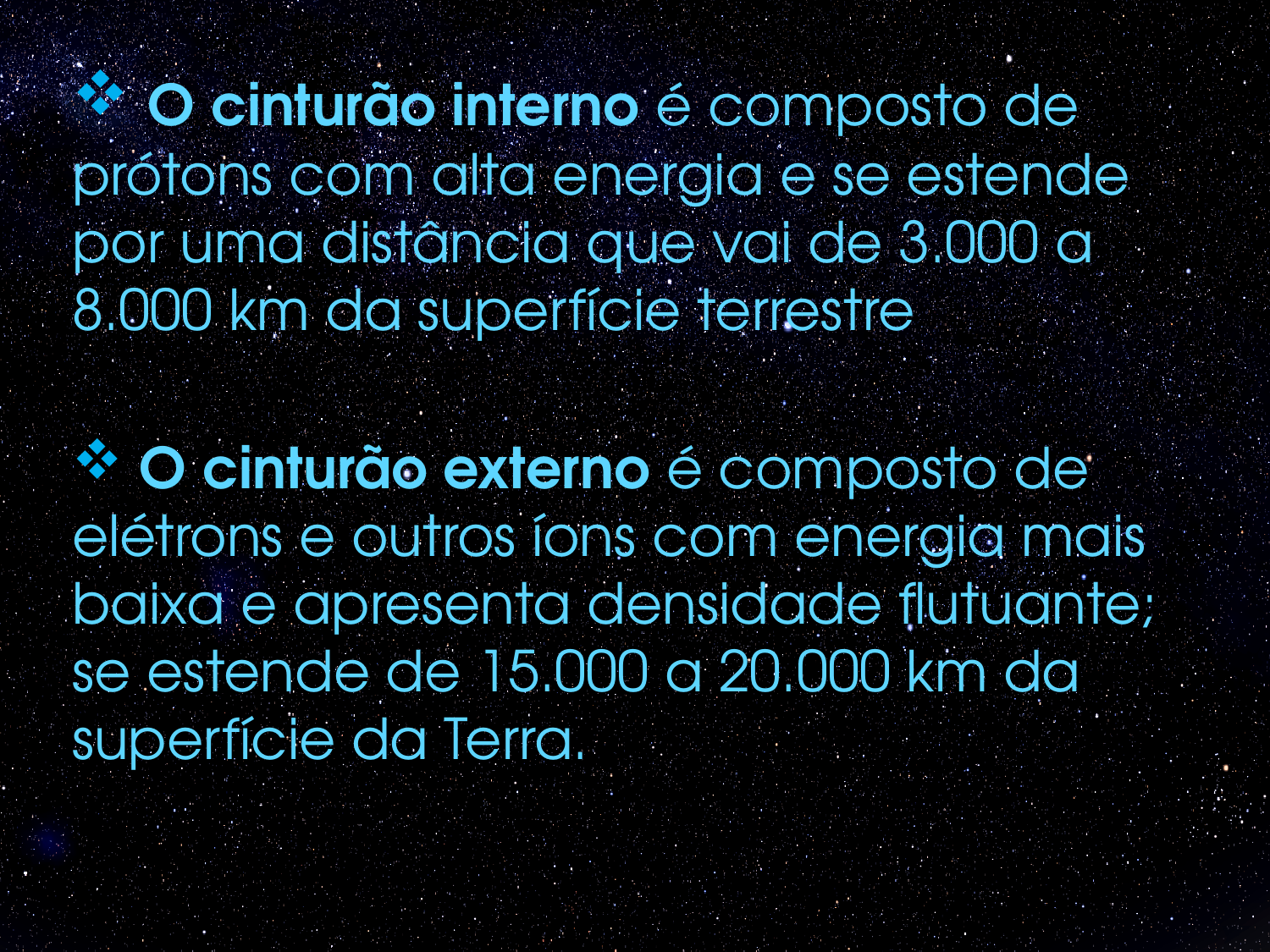

O cinturão interno é composto de prótons com alta energia e se estende por uma distância que vai de 3.000 a 8.000 km da superfície terrestre

 O cinturão externo é composto de elétrons e outros íons com energia mais baixa e apresenta densidade flutuante; se estende de 15.000 a 20.000 km da superfície da Terra.